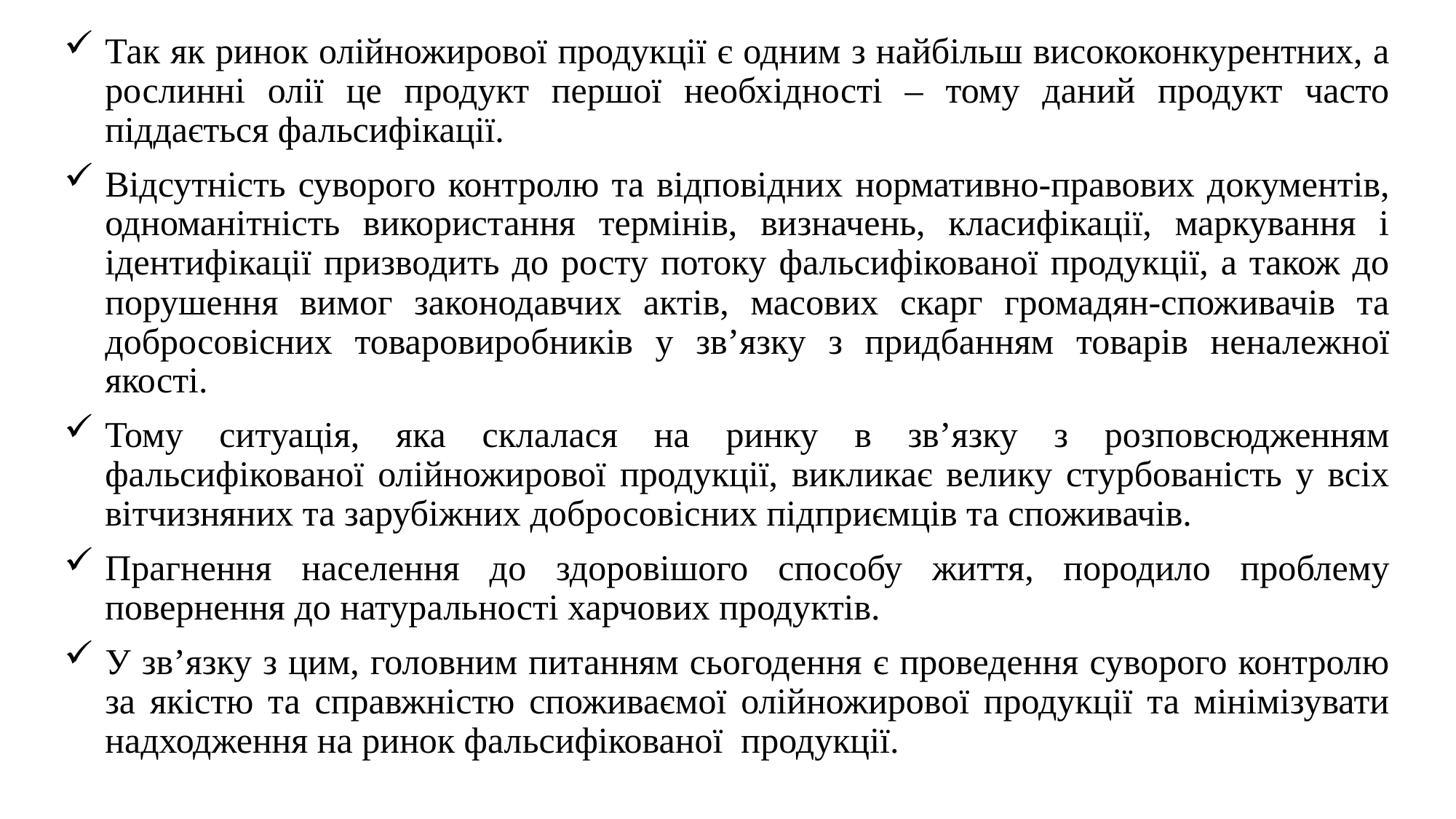

Так як ринок олійножирової продукції є одним з найбільш висококонкурентних, а рослинні олії це продукт першої необхідності – тому даний продукт часто піддається фальсифікації.
Відсутність суворого контролю та відповідних нормативно-правових документів, одноманітність використання термінів, визначень, класифікації, маркування і ідентифікації призводить до росту потоку фальсифікованої продукції, а також до порушення вимог законодавчих актів, масових скарг громадян-споживачів та добросовісних товаровиробників у зв’язку з придбанням товарів неналежної якості.
Тому ситуація, яка склалася на ринку в зв’язку з розповсюдженням фальсифікованої олійножирової продукції, викликає велику стурбованість у всіх вітчизняних та зарубіжних добросовісних підприємців та споживачів.
Прагнення населення до здоровішого способу життя, породило проблему повернення до натуральності харчових продуктів.
У зв’язку з цим, головним питанням сьогодення є проведення суворого контролю за якістю та справжністю споживаємої олійножирової продукції та мінімізувати надходження на ринок фальсифікованої  продукції.